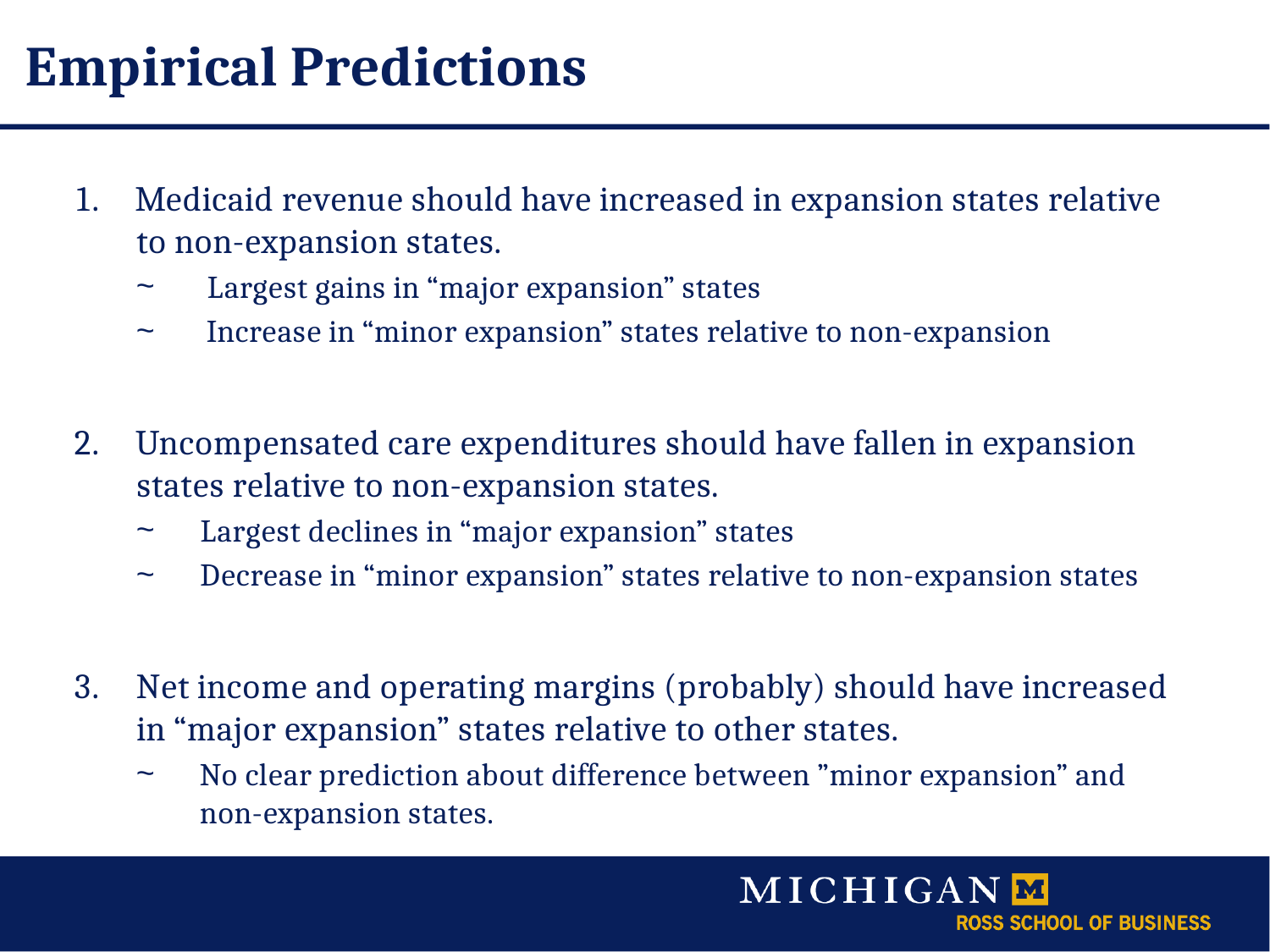

# Empirical Predictions
Medicaid revenue should have increased in expansion states relative to non-expansion states.
 Largest gains in “major expansion” states
 Increase in “minor expansion” states relative to non-expansion

Uncompensated care expenditures should have fallen in expansion states relative to non-expansion states.
Largest declines in “major expansion” states
Decrease in “minor expansion” states relative to non-expansion states

Net income and operating margins (probably) should have increased in “major expansion” states relative to other states.
No clear prediction about difference between ”minor expansion” and non-expansion states.